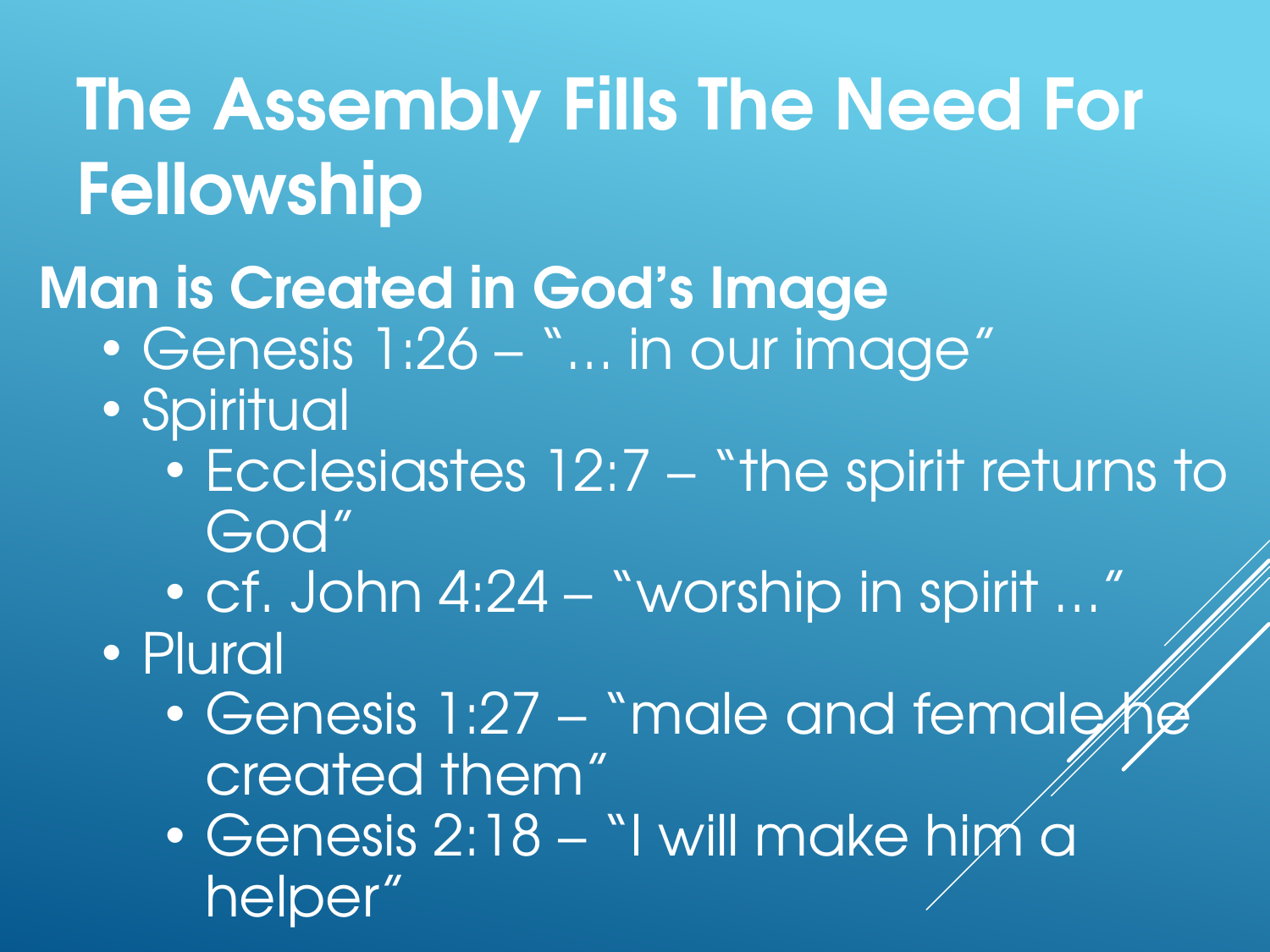

# The Assembly Fills The Need For Fellowship
Man is Created in God’s Image
Genesis 1:26 – “… in our image”
Spiritual
Ecclesiastes 12:7 – “the spirit returns to God”
cf. John 4:24 – “worship in spirit …”
Plural
Genesis 1:27 – “male and female he created them”
Genesis 2:18 – “I will make him a helper”